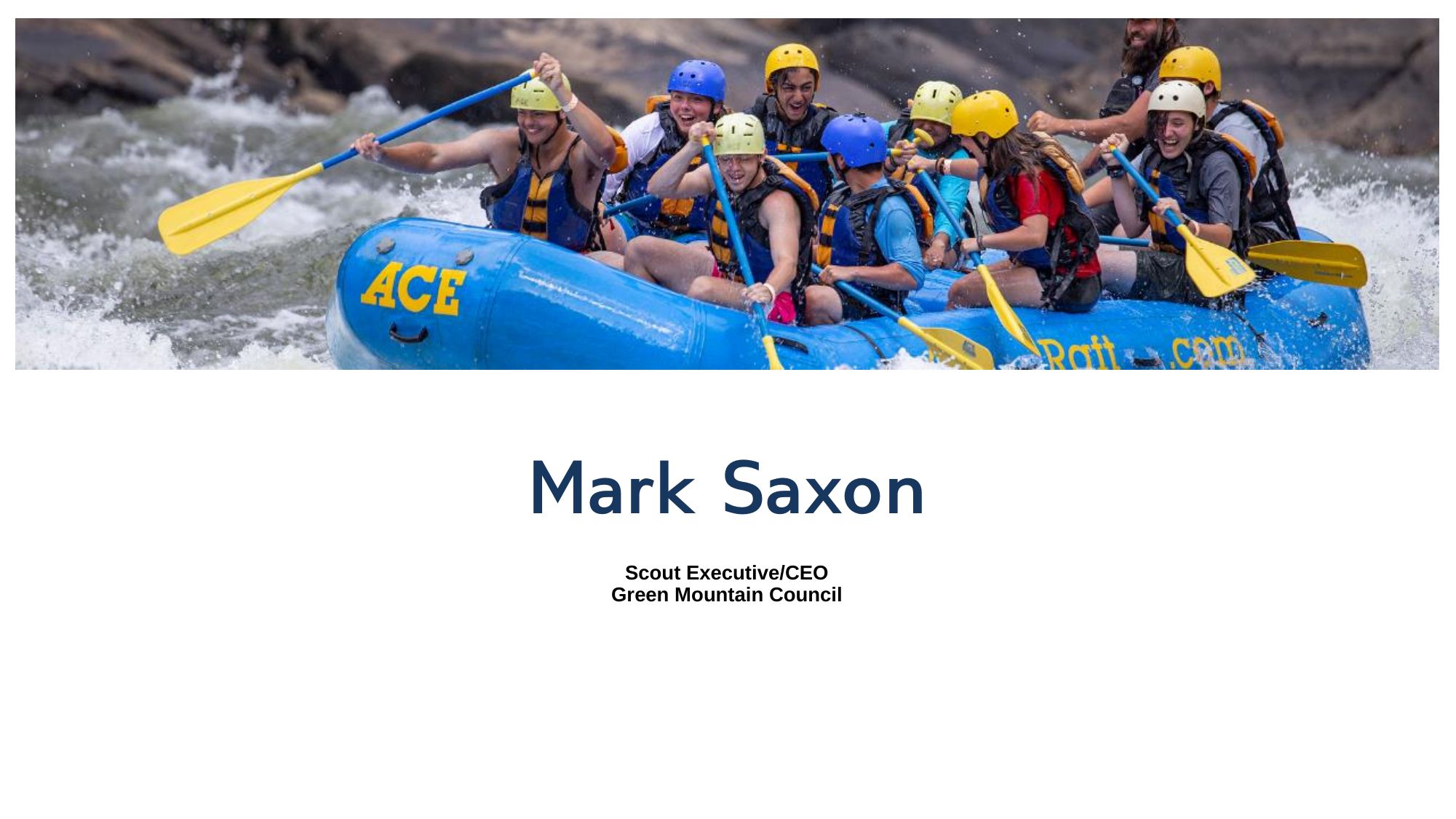

# Mark Saxon
Scout Executive/CEO
Green Mountain Council